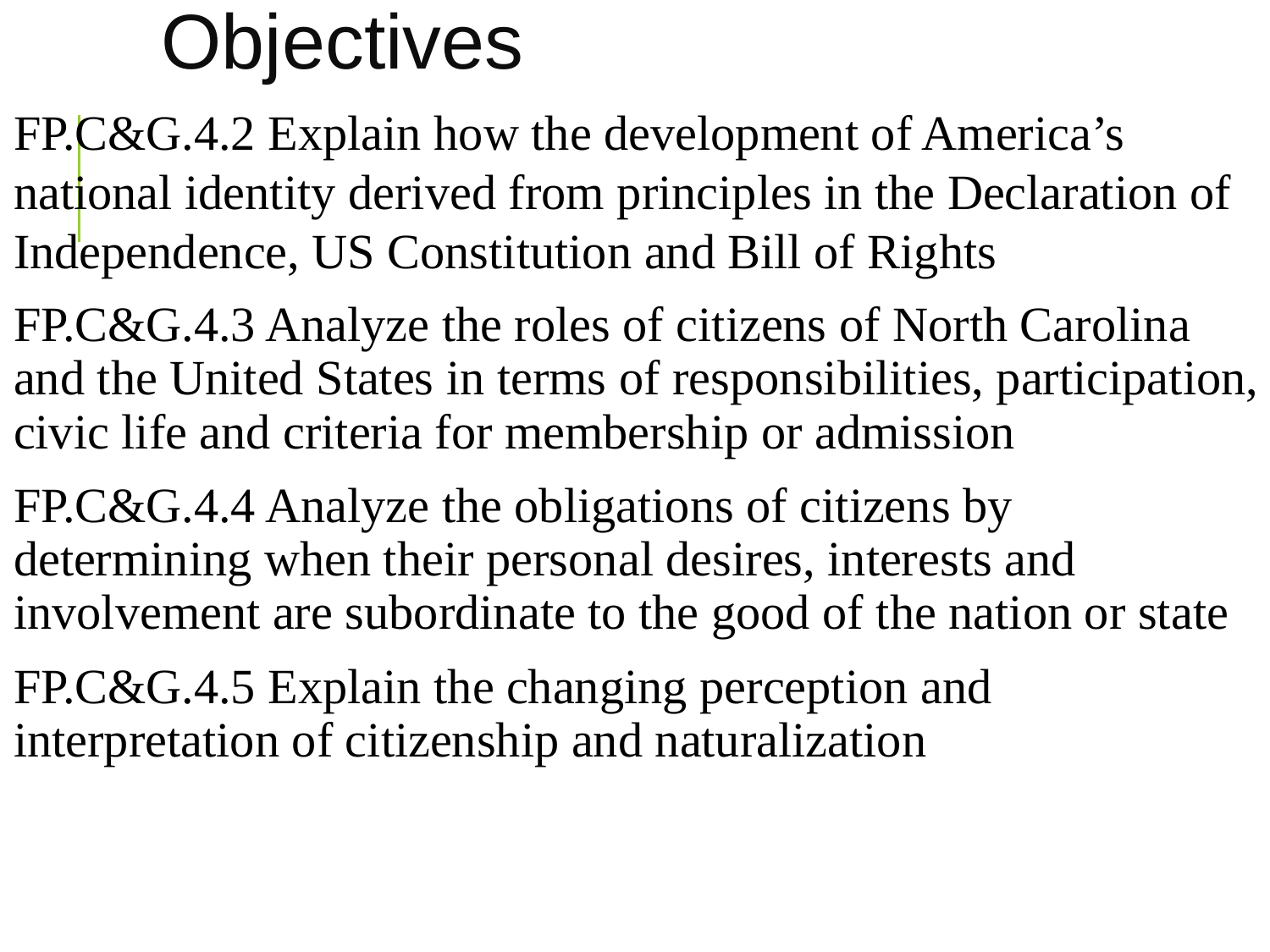

# Objectives
FP.C&G.4.2 Explain how the development of America’s national identity derived from principles in the Declaration of Independence, US Constitution and Bill of Rights
FP.C&G.4.3 Analyze the roles of citizens of North Carolina and the United States in terms of responsibilities, participation, civic life and criteria for membership or admission
FP.C&G.4.4 Analyze the obligations of citizens by determining when their personal desires, interests and involvement are subordinate to the good of the nation or state
FP.C&G.4.5 Explain the changing perception and interpretation of citizenship and naturalization